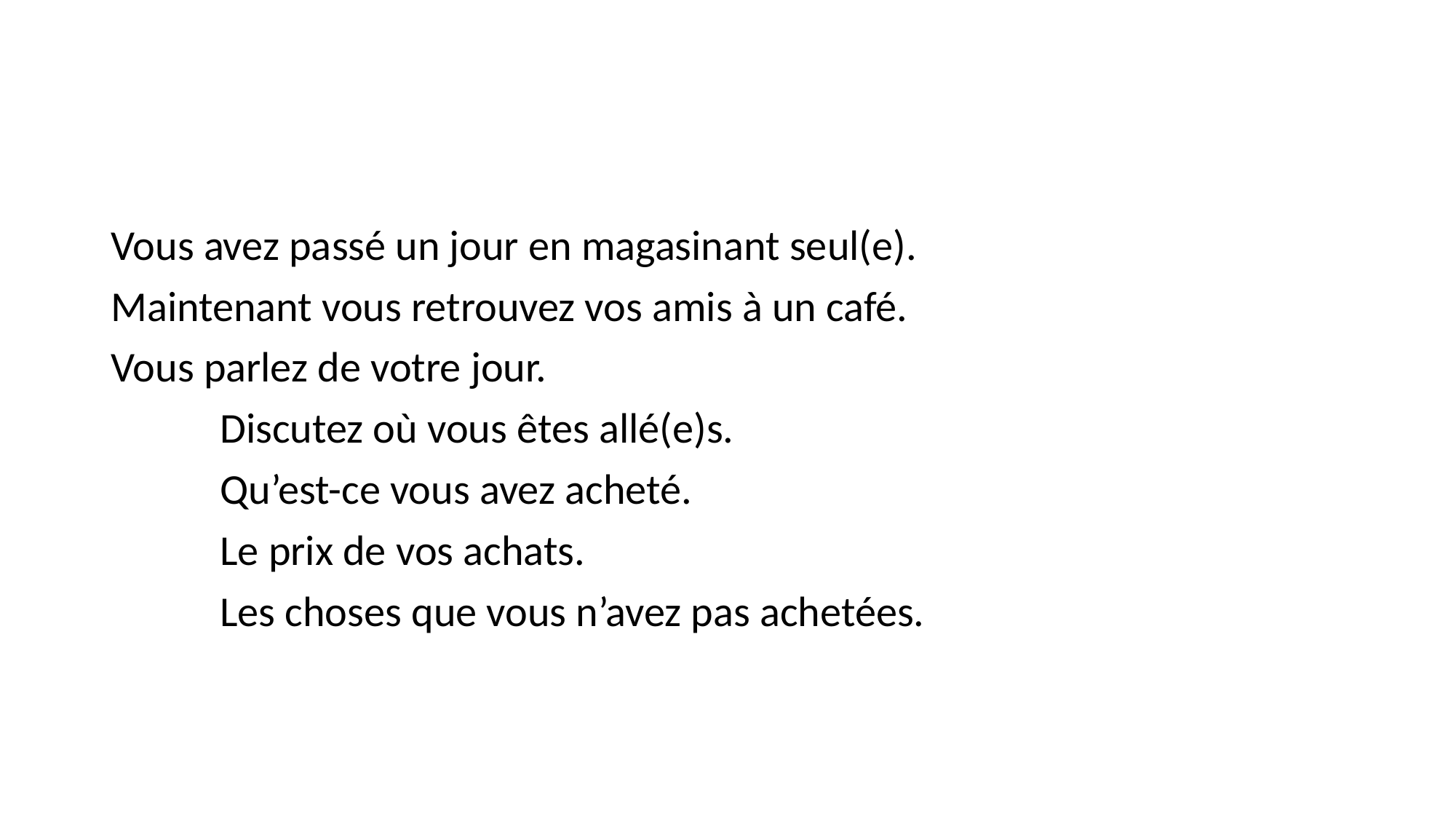

#
Vous avez passé un jour en magasinant seul(e).
Maintenant vous retrouvez vos amis à un café.
Vous parlez de votre jour.
	Discutez où vous êtes allé(e)s.
	Qu’est-ce vous avez acheté.
	Le prix de vos achats.
	Les choses que vous n’avez pas achetées.